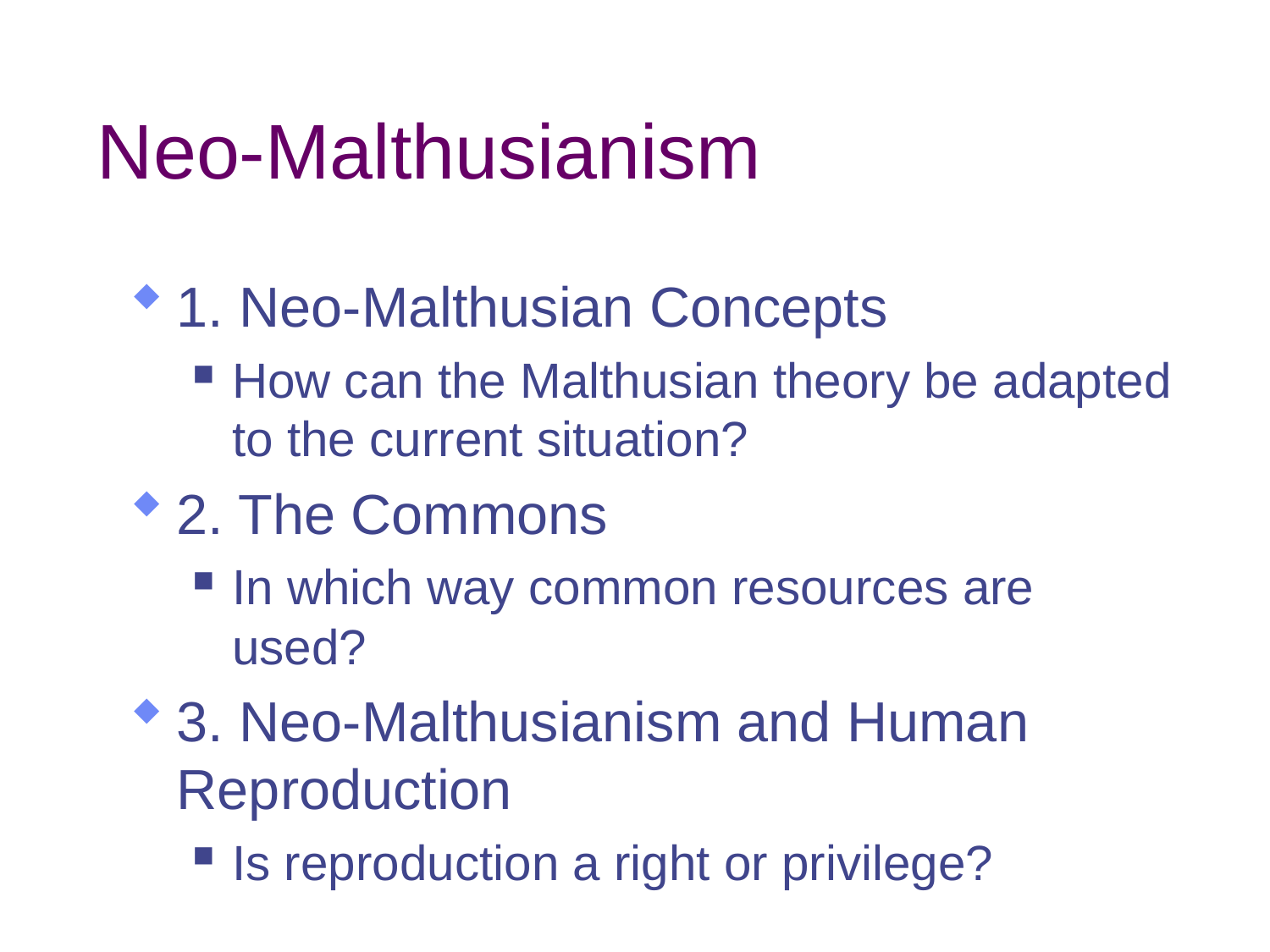

# Neo-Malthusianism
1. Neo-Malthusian Concepts
How can the Malthusian theory be adapted to the current situation?
2. The Commons
In which way common resources are used?
3. Neo-Malthusianism and Human Reproduction
Is reproduction a right or privilege?